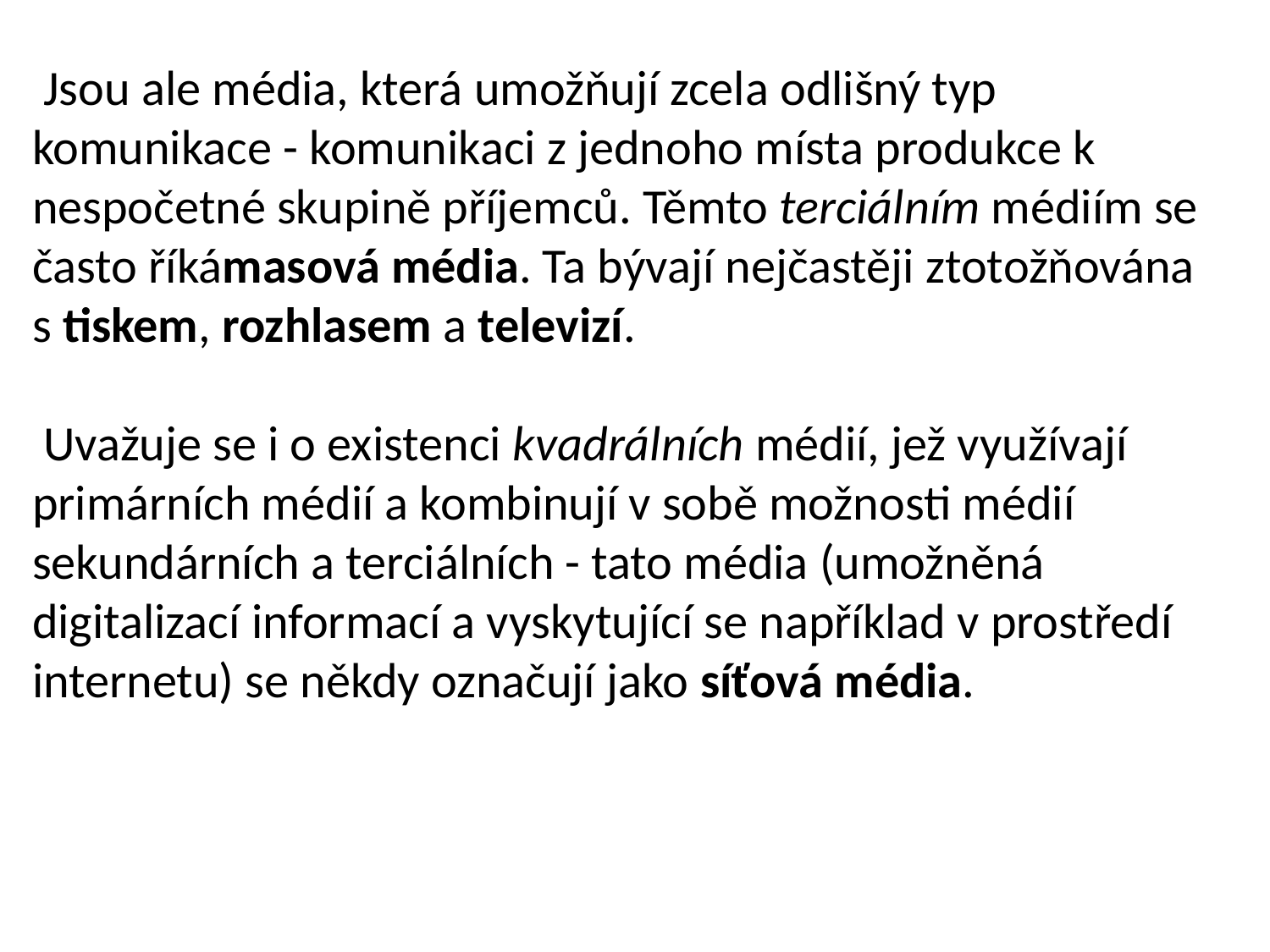

Jsou ale média, která umožňují zcela odlišný typ komunikace - komunikaci z jednoho místa produkce k nespočetné skupině příjemců. Těmto terciálním médiím se často říkámasová média. Ta bývají nejčastěji ztotožňována s tiskem, rozhlasem a televizí.

 Uvažuje se i o existenci kvadrálních médií, jež využívají primárních médií a kombinují v sobě možnosti médií sekundárních a terciálních - tato média (umožněná digitalizací informací a vyskytující se například v prostředí internetu) se někdy označují jako síťová média.